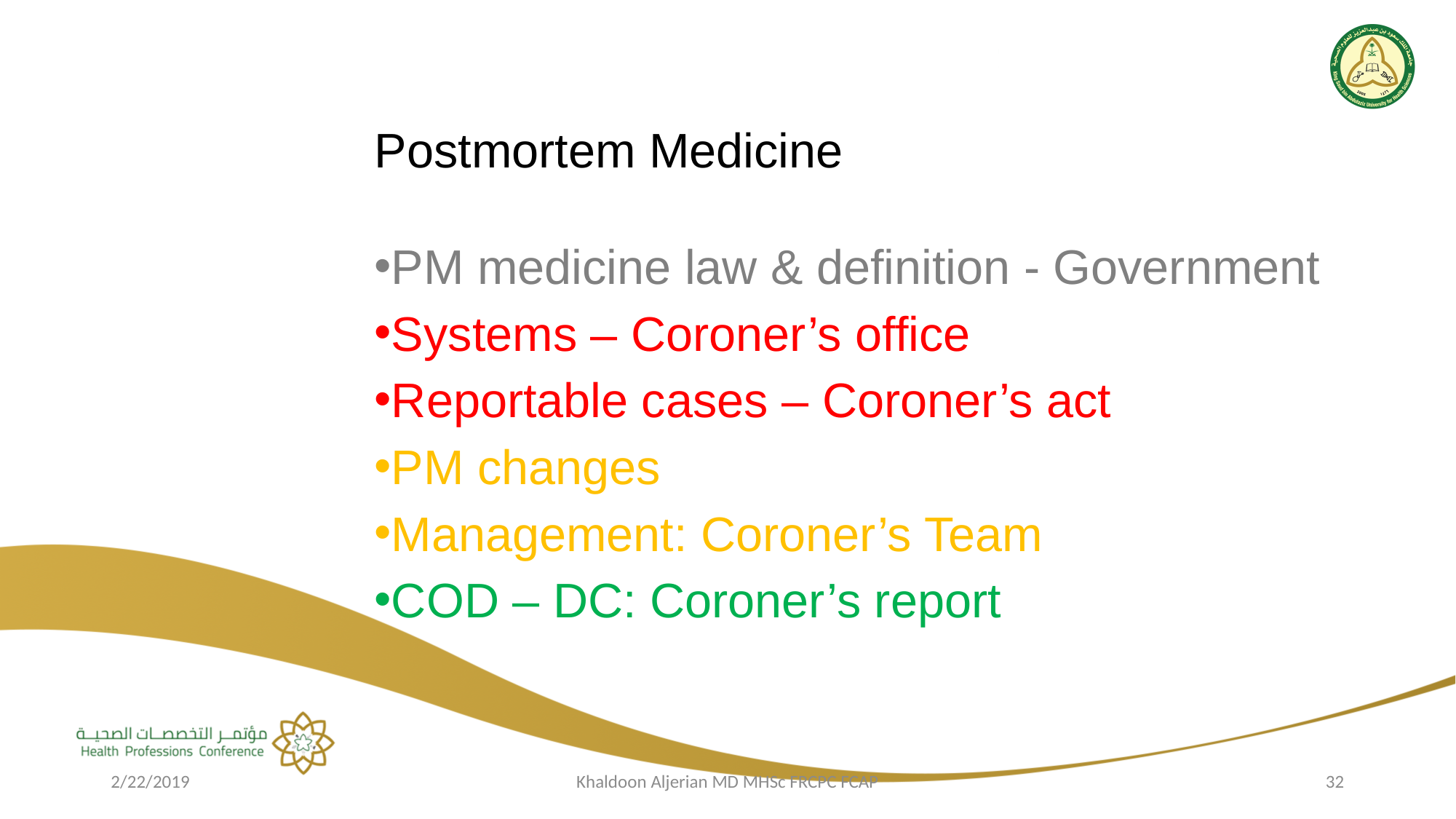

Postmortem Medicine

PM medicine law & definition - Government
Systems – Coroner’s office
Reportable cases – Coroner’s act
PM changes
Management: Coroner’s Team
COD – DC: Coroner’s report

2/22/2019
Khaldoon Aljerian MD MHSc FRCPC FCAP
32